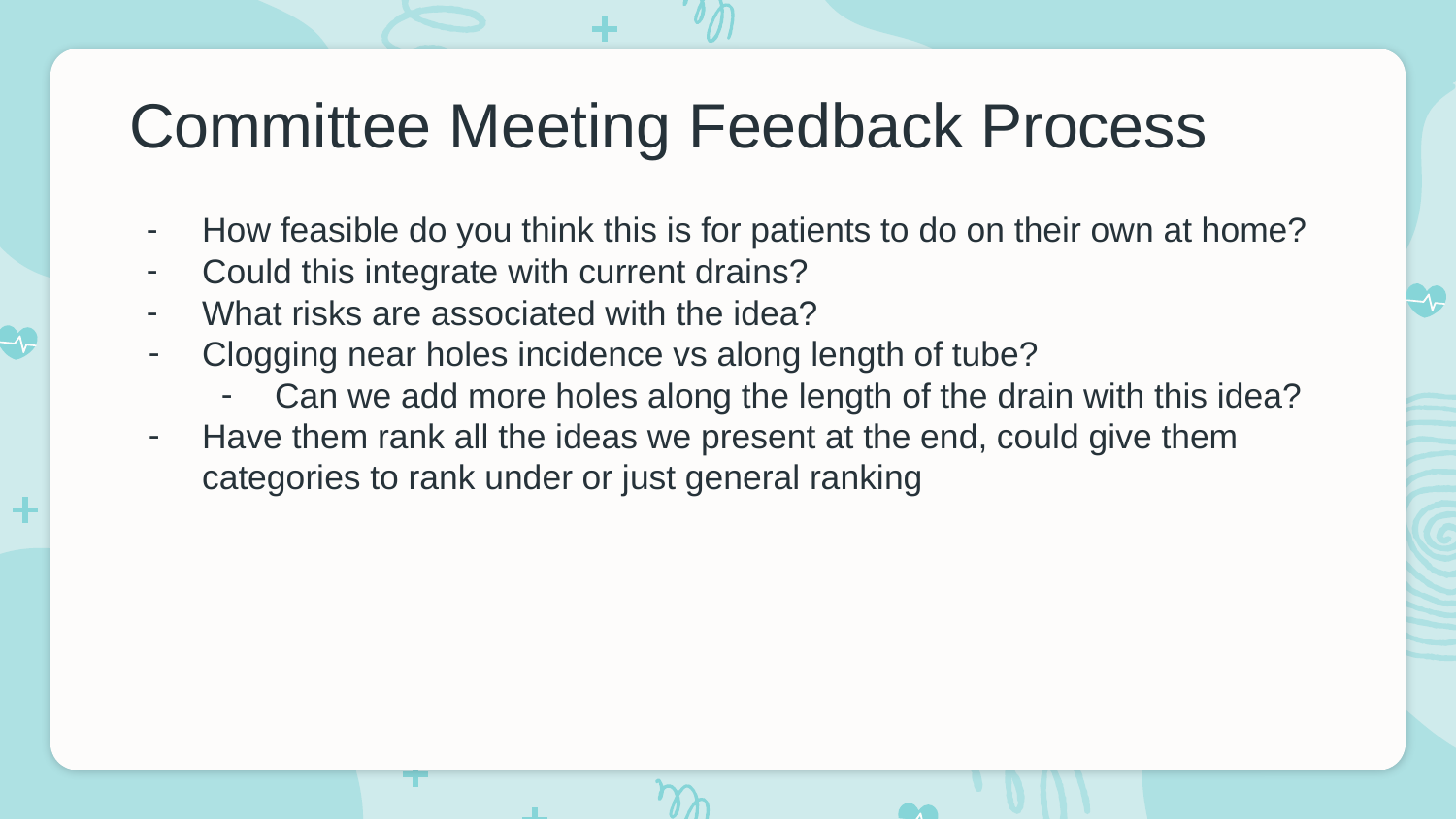

# Committee Meeting Feedback Process
How feasible do you think this is for patients to do on their own at home?
Could this integrate with current drains?
What risks are associated with the idea?
Clogging near holes incidence vs along length of tube?
Can we add more holes along the length of the drain with this idea?
Have them rank all the ideas we present at the end, could give them categories to rank under or just general ranking